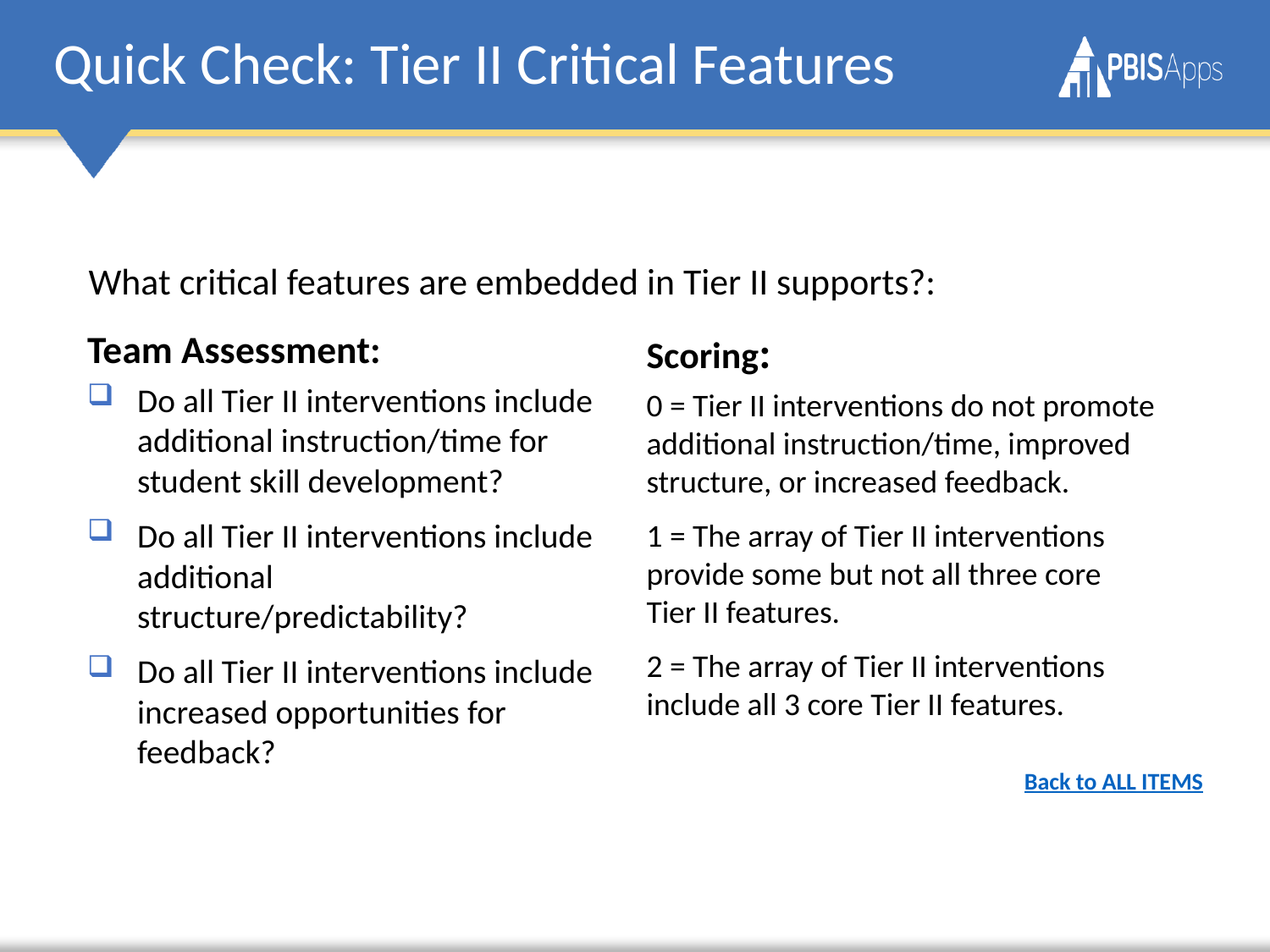

# Quick Check: Tier II Critical Features
What critical features are embedded in Tier II supports?:
Team Assessment:
Do all Tier II interventions include additional instruction/time for student skill development?
Do all Tier II interventions include additional structure/predictability?
Do all Tier II interventions include increased opportunities for feedback?
Scoring:
0 = Tier II interventions do not promote additional instruction/time, improved structure, or increased feedback.
1 = The array of Tier II interventions provide some but not all three core  Tier II features.
2 = The array of Tier II interventions include all 3 core Tier II features.
Back to ALL ITEMS